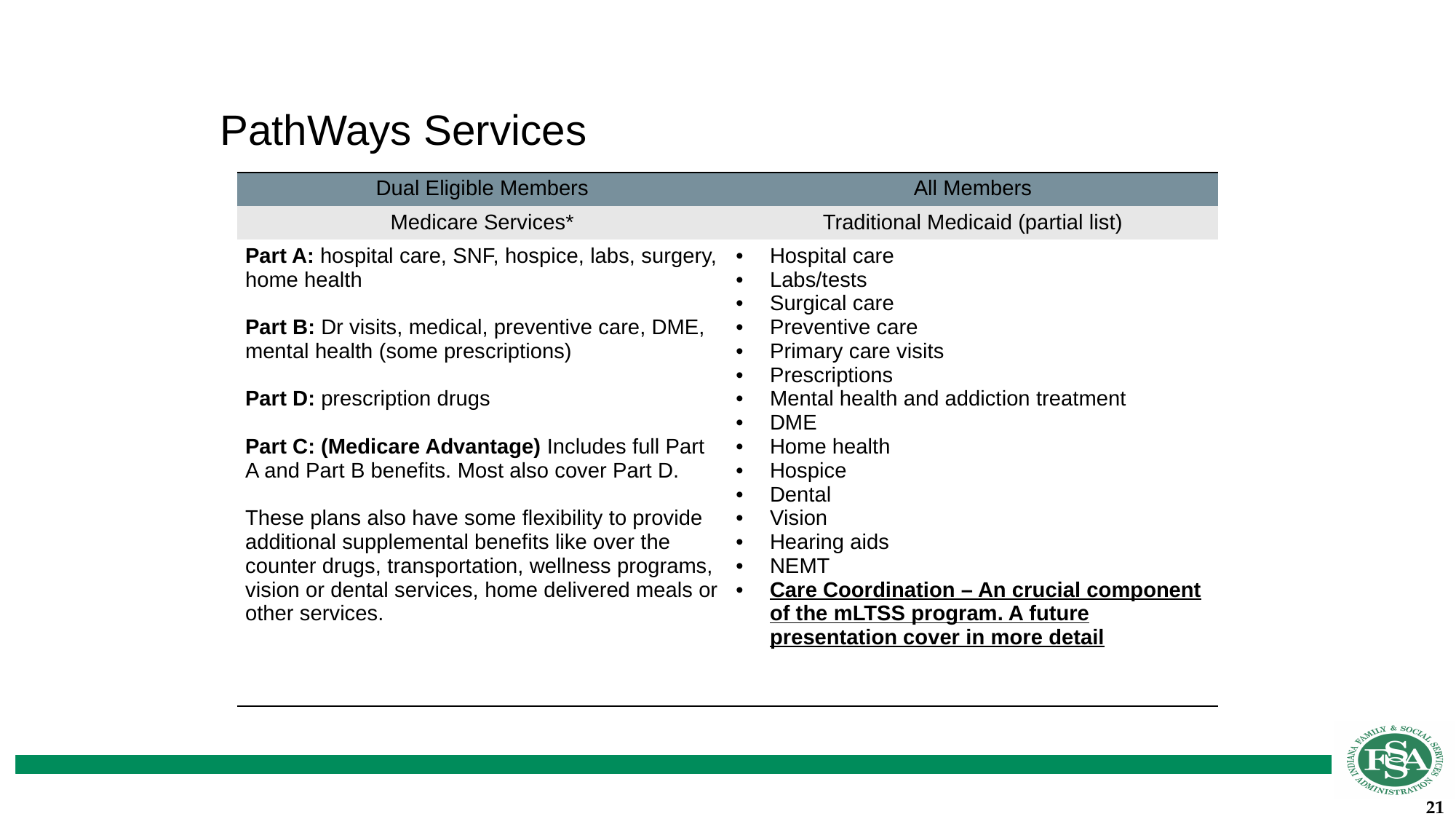

# PathWays Services
| Dual Eligible Members | All Members |
| --- | --- |
| Medicare Services\* | Traditional Medicaid (partial list) |
| Part A: hospital care, SNF, hospice, labs, surgery, home health Part B: Dr visits, medical, preventive care, DME, mental health (some prescriptions) Part D: prescription drugs Part C: (Medicare Advantage) Includes full Part A and Part B benefits. Most also cover Part D.  These plans also have some flexibility to provide additional supplemental benefits like over the counter drugs, transportation, wellness programs, vision or dental services, home delivered meals or other services. | Hospital care  Labs/tests  Surgical care Preventive care  Primary care visits  Prescriptions Mental health and addiction treatment DME Home health  Hospice  Dental  Vision  Hearing aids NEMT Care Coordination – An crucial component of the mLTSS program. A future presentation cover in more detail |